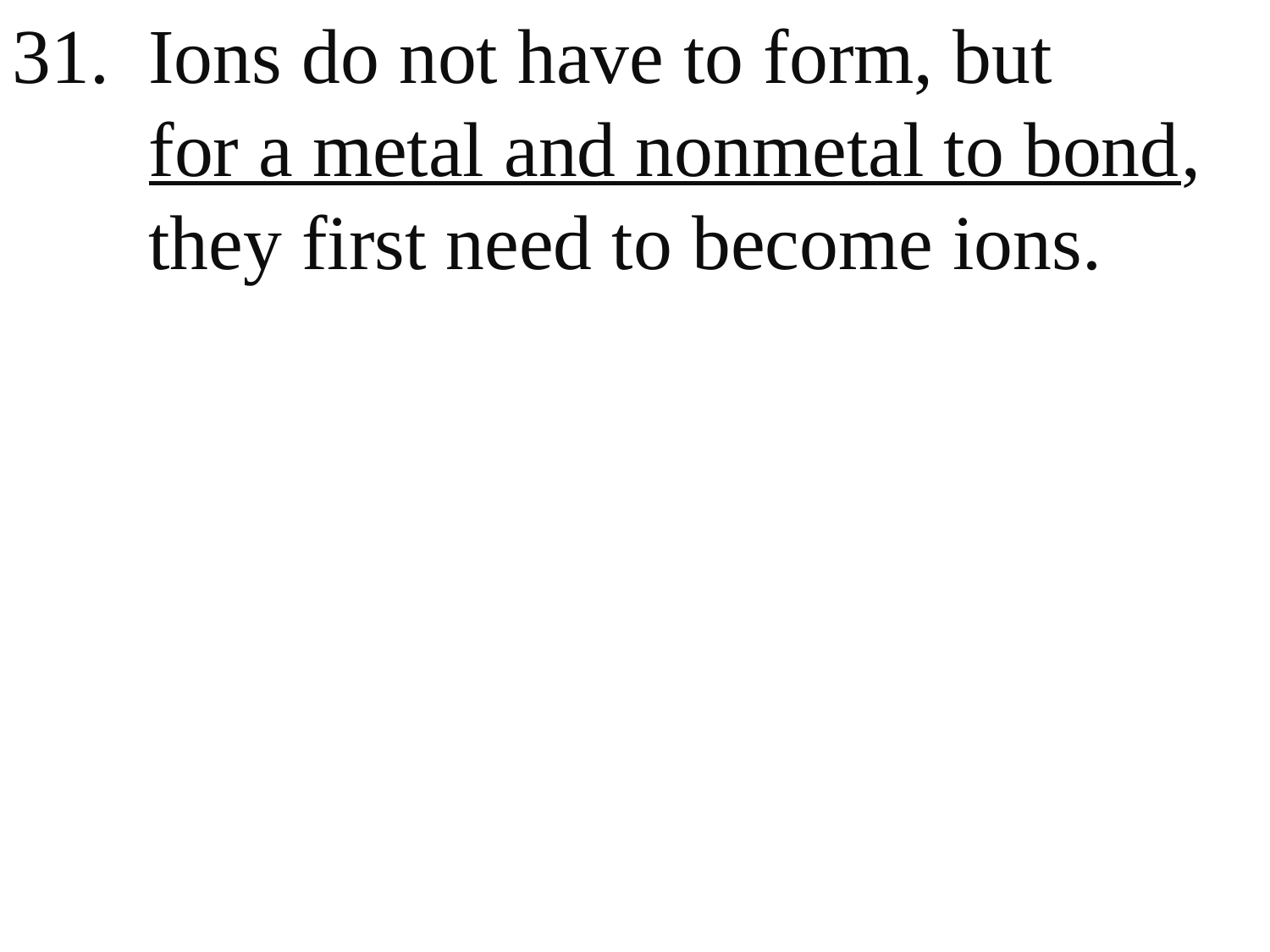

31.  Ions do not have to form, but
       for a metal and nonmetal to bond,
       they first need to become ions.